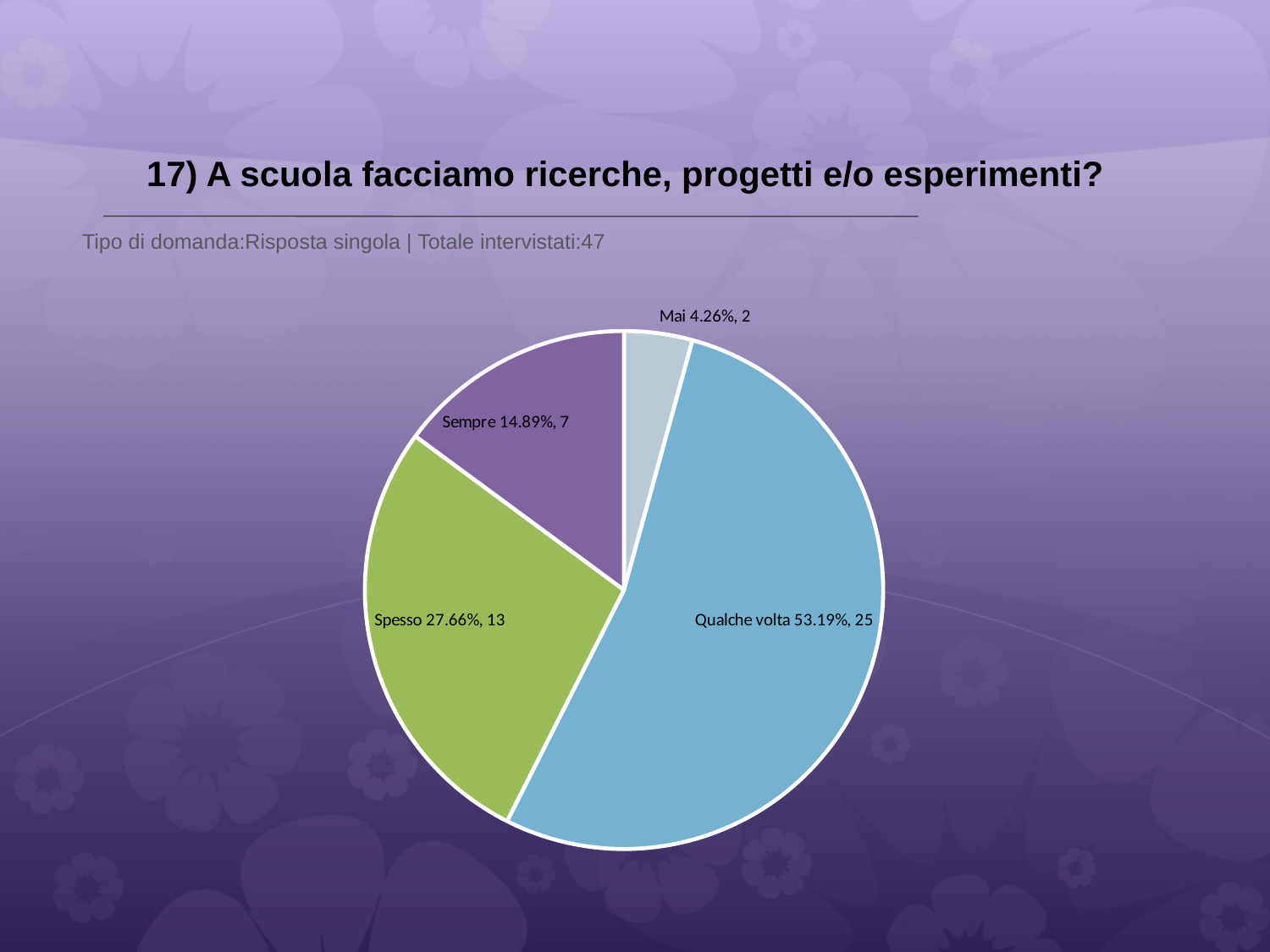

# 17) A scuola facciamo ricerche, progetti e/o esperimenti?
 Tipo di domanda:Risposta singola | Totale intervistati:47

### Chart

| Category | Total |
|---|---|
| Mai | 0.042600002 |
| Qualche volta | 0.5319 |
| Spesso | 0.2766 |
| Sempre | 0.1489 |